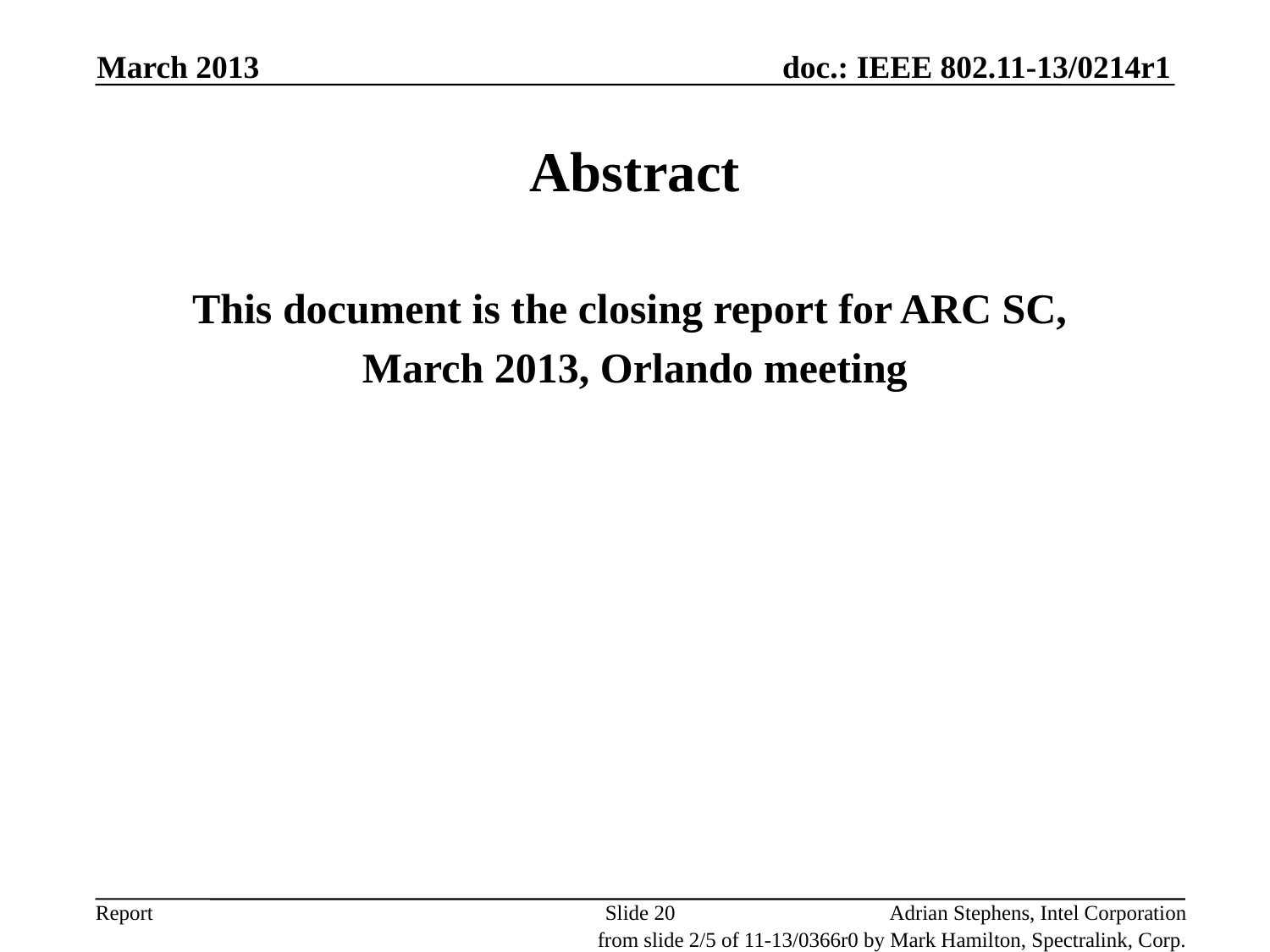

March 2013
# Abstract
This document is the closing report for ARC SC,
March 2013, Orlando meeting
Slide 20
Adrian Stephens, Intel Corporation
from slide 2/5 of 11-13/0366r0 by Mark Hamilton, Spectralink, Corp.